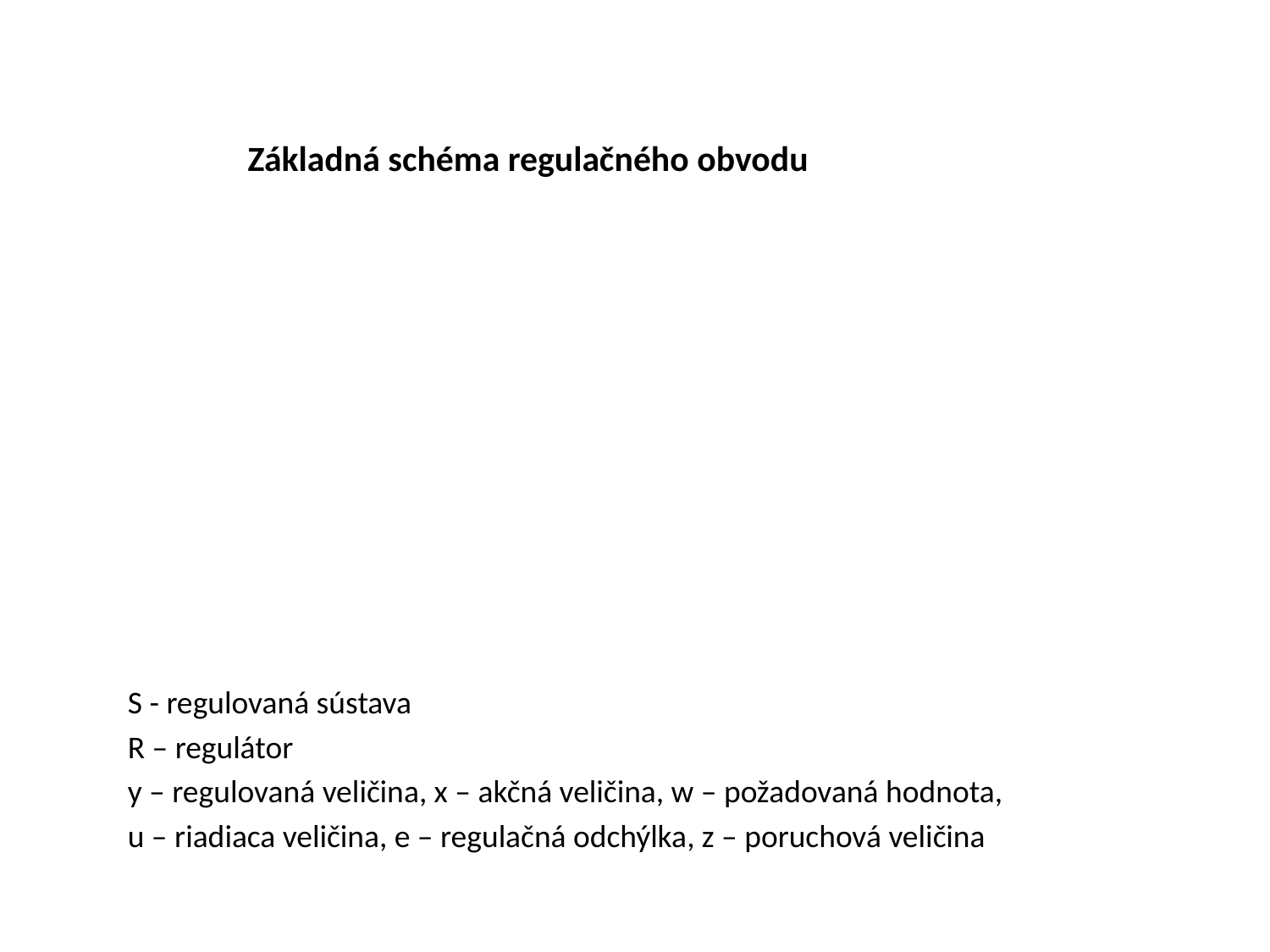

# Základná schéma regulačného obvodu
S
y(t)

z(t)

x(t)

R
e(t)

w(t)

u(t)

S - regulovaná sústava
R – regulátor
y – regulovaná veličina, x – akčná veličina, w – požadovaná hodnota,
u – riadiaca veličina, e – regulačná odchýlka, z – poruchová veličina